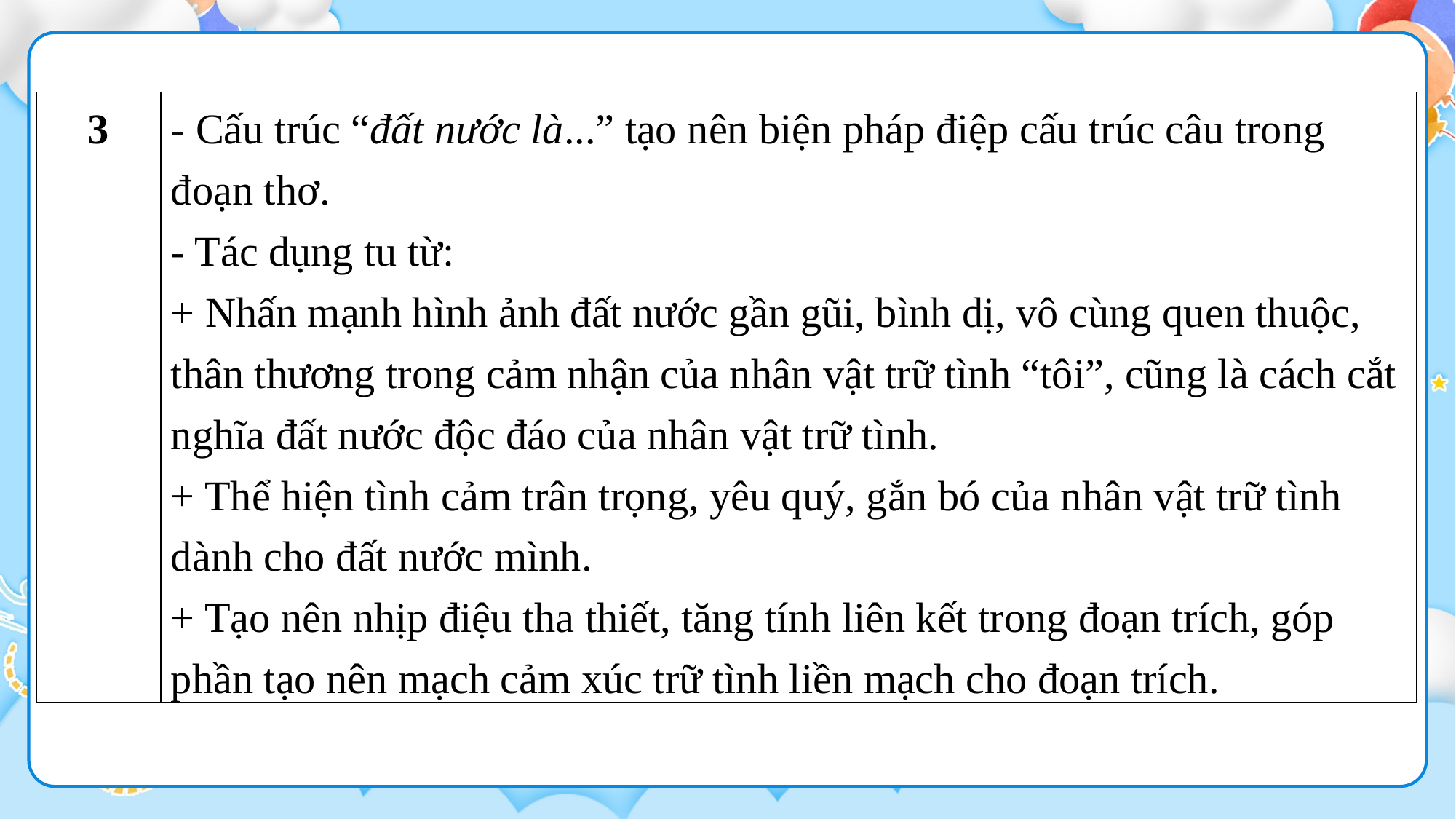

| 3 | - Cấu trúc “đất nước là...” tạo nên biện pháp điệp cấu trúc câu trong đoạn thơ. - Tác dụng tu từ: + Nhấn mạnh hình ảnh đất nước gần gũi, bình dị, vô cùng quen thuộc, thân thương trong cảm nhận của nhân vật trữ tình “tôi”, cũng là cách cắt nghĩa đất nước độc đáo của nhân vật trữ tình. + Thể hiện tình cảm trân trọng, yêu quý, gắn bó của nhân vật trữ tình dành cho đất nước mình. + Tạo nên nhịp điệu tha thiết, tăng tính liên kết trong đoạn trích, góp phần tạo nên mạch cảm xúc trữ tình liền mạch cho đoạn trích. |
| --- | --- |